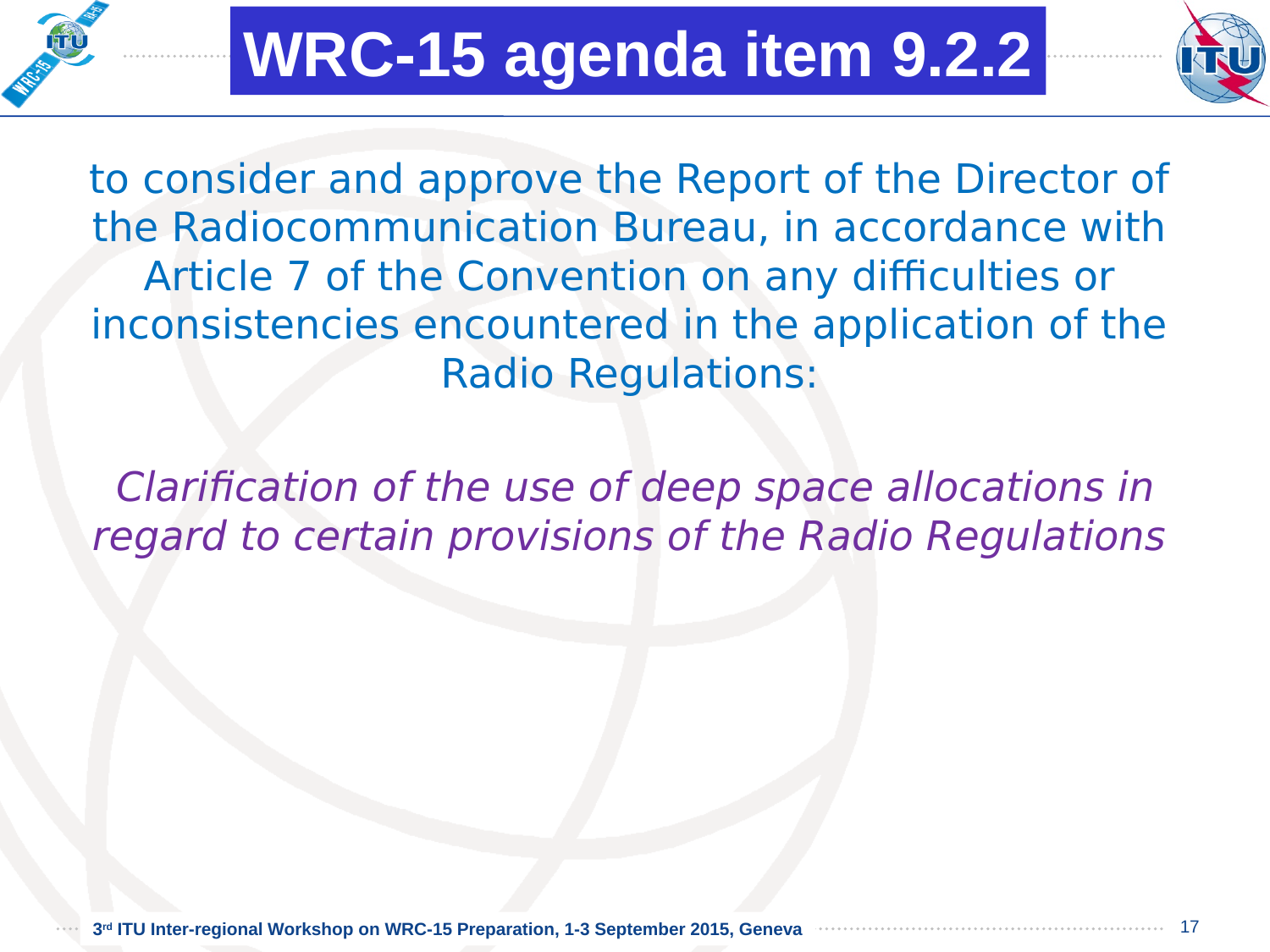

WRC-15 agenda item 9.2.2
# to consider and approve the Report of the Director of the Radiocommunication Bureau, in accordance with Article 7 of the Convention on any difficulties or inconsistencies encountered in the application of the Radio Regulations:

 Clarification of the use of deep space allocations in regard to certain provisions of the Radio Regulations

17